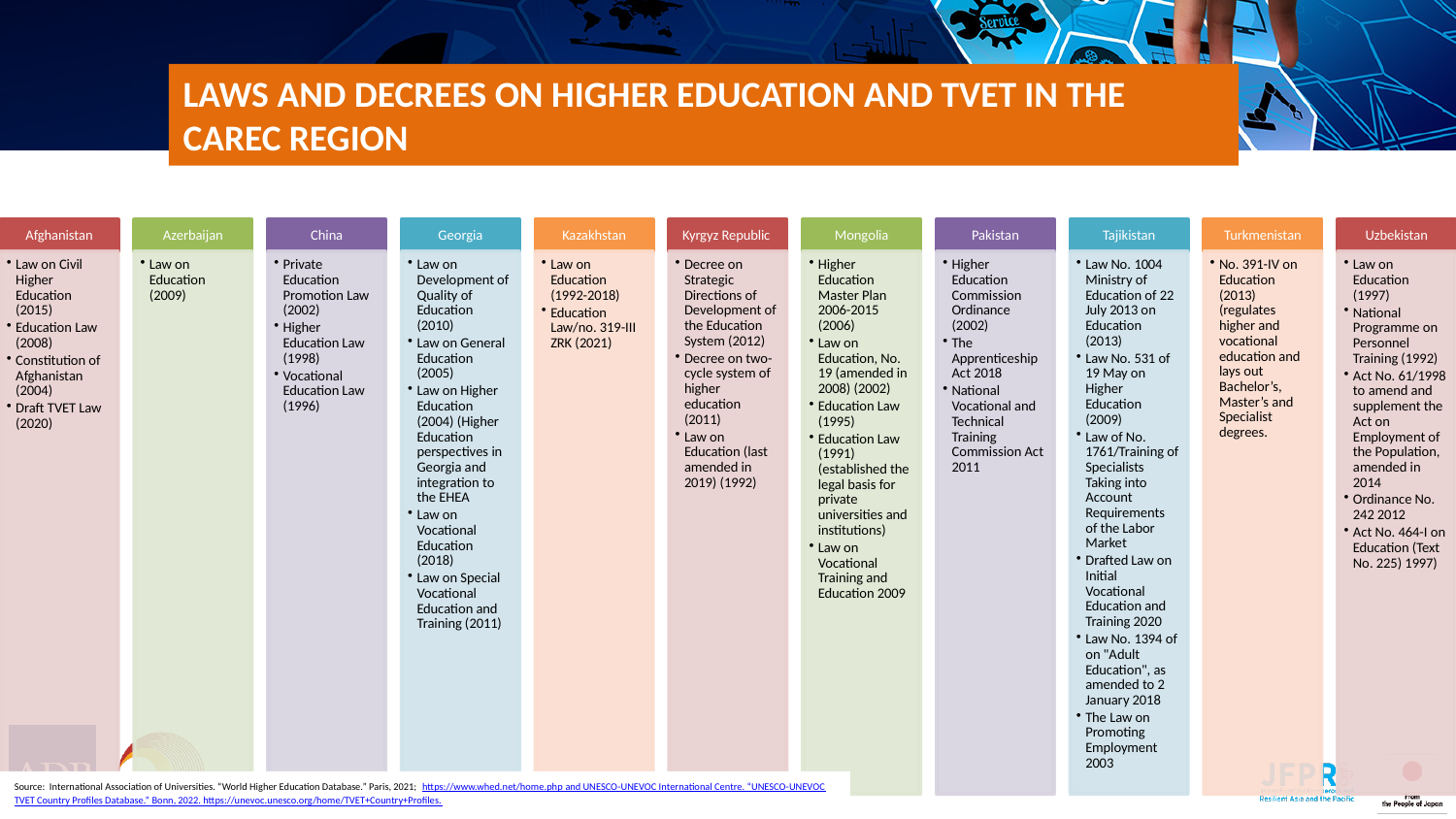

Afghanistan
Law on Civil Higher Education (2015)
Education Law (2008)
Constitution of Afghanistan (2004)
Draft TVET Law (2020)
Azerbaijan
Law on Education (2009)
China
Private Education Promotion Law (2002)
Higher Education Law (1998)
Vocational Education Law (1996)
Georgia
Law on Development of Quality of Education (2010)
Law on General Education (2005)
Law on Higher Education (2004) (Higher Education perspectives in Georgia and integration to the EHEA
Law on Vocational Education (2018)
Law on Special Vocational Education and Training (2011)
Kazakhstan
Law on Education (1992-2018)
Education Law/no. 319-III ZRK (2021)
Kyrgyz Republic
Decree on Strategic Directions of Development of the Education System (2012)
Decree on two-cycle system of higher education (2011)
Law on Education (last amended in 2019) (1992)
Mongolia
Higher Education Master Plan 2006-2015 (2006)
Law on Education, No. 19 (amended in 2008) (2002)
Education Law (1995)
Education Law (1991) (established the legal basis for private universities and institutions)
Law on Vocational Training and Education 2009
Pakistan
Higher Education Commission Ordinance (2002)
The Apprenticeship Act 2018
National Vocational and Technical Training Commission Act 2011
Tajikistan
Law No. 1004 Ministry of Education of 22 July 2013 on Education (2013)
Law No. 531 of 19 May on Higher Education (2009)
Law of No. 1761/Training of Specialists Taking into Account Requirements of the Labor Market
Drafted Law on Initial Vocational Education and Training 2020
Law No. 1394 of on "Adult Education", as amended to 2 January 2018
The Law on Promoting Employment 2003
Turkmenistan
No. 391-IV on Education (2013) (regulates higher and vocational education and lays out Bachelor’s, Master’s and Specialist degrees.
Uzbekistan
Law on Education (1997)
National Programme on Personnel Training (1992)
Act No. 61/1998 to amend and supplement the Act on Employment of the Population, amended in 2014
Ordinance No. 242 2012
Act No. 464-I on Education (Text No. 225) 1997)
Laws and Decrees on Higher Education and TVET in the CAREC REGION
Source:  International Association of Universities. “World Higher Education Database.” Paris, 2021;  https://www.whed.net/home.php and UNESCO-UNEVOC International Centre. “UNESCO-UNEVOC TVET Country Profiles Database.” Bonn, 2022. https://unevoc.unesco.org/home/TVET+Country+Profiles.